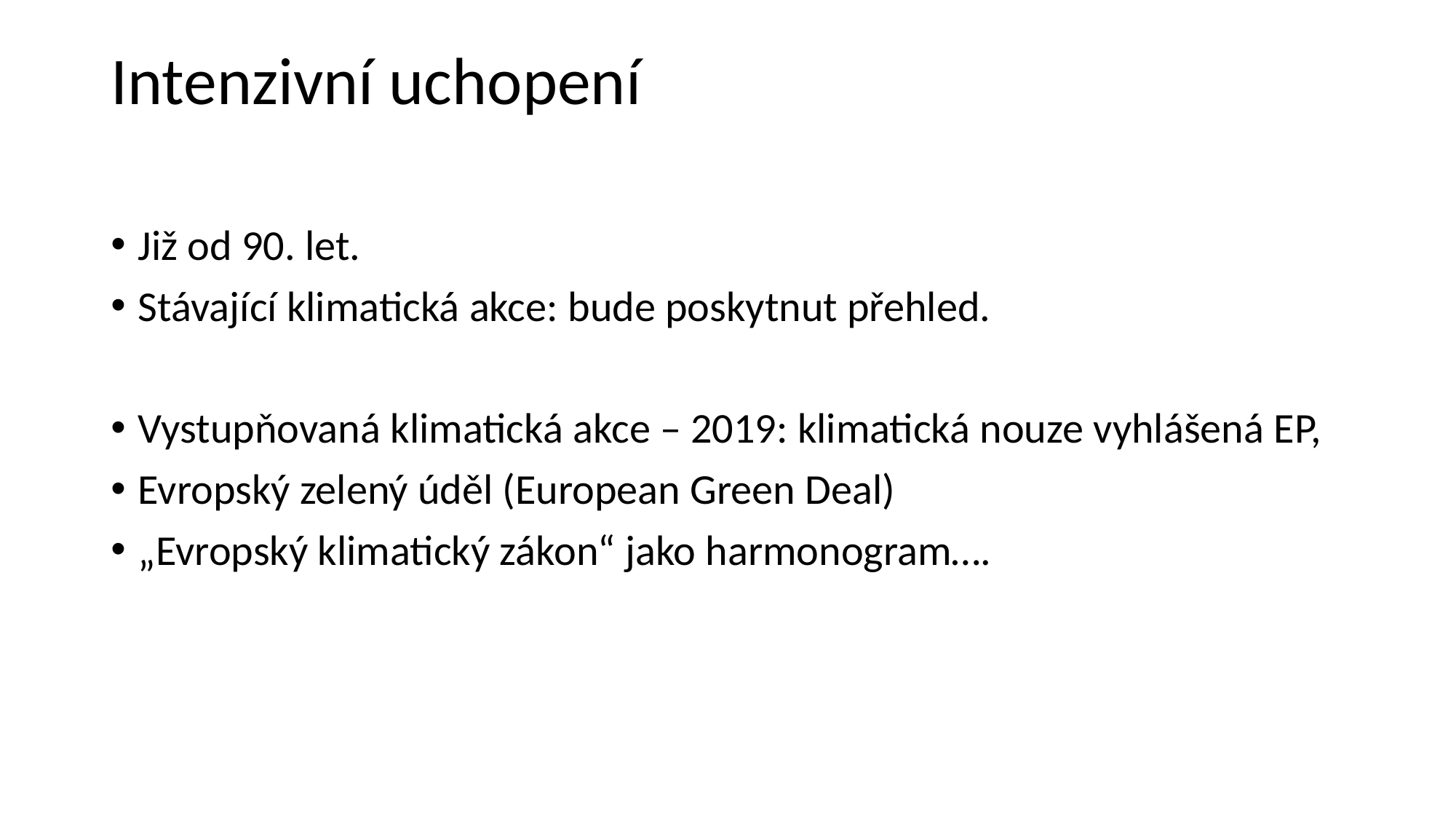

# Intenzivní uchopení
Již od 90. let.
Stávající klimatická akce: bude poskytnut přehled.

Vystupňovaná klimatická akce – 2019: klimatická nouze vyhlášená EP,
Evropský zelený úděl (European Green Deal)
„Evropský klimatický zákon“ jako harmonogram….